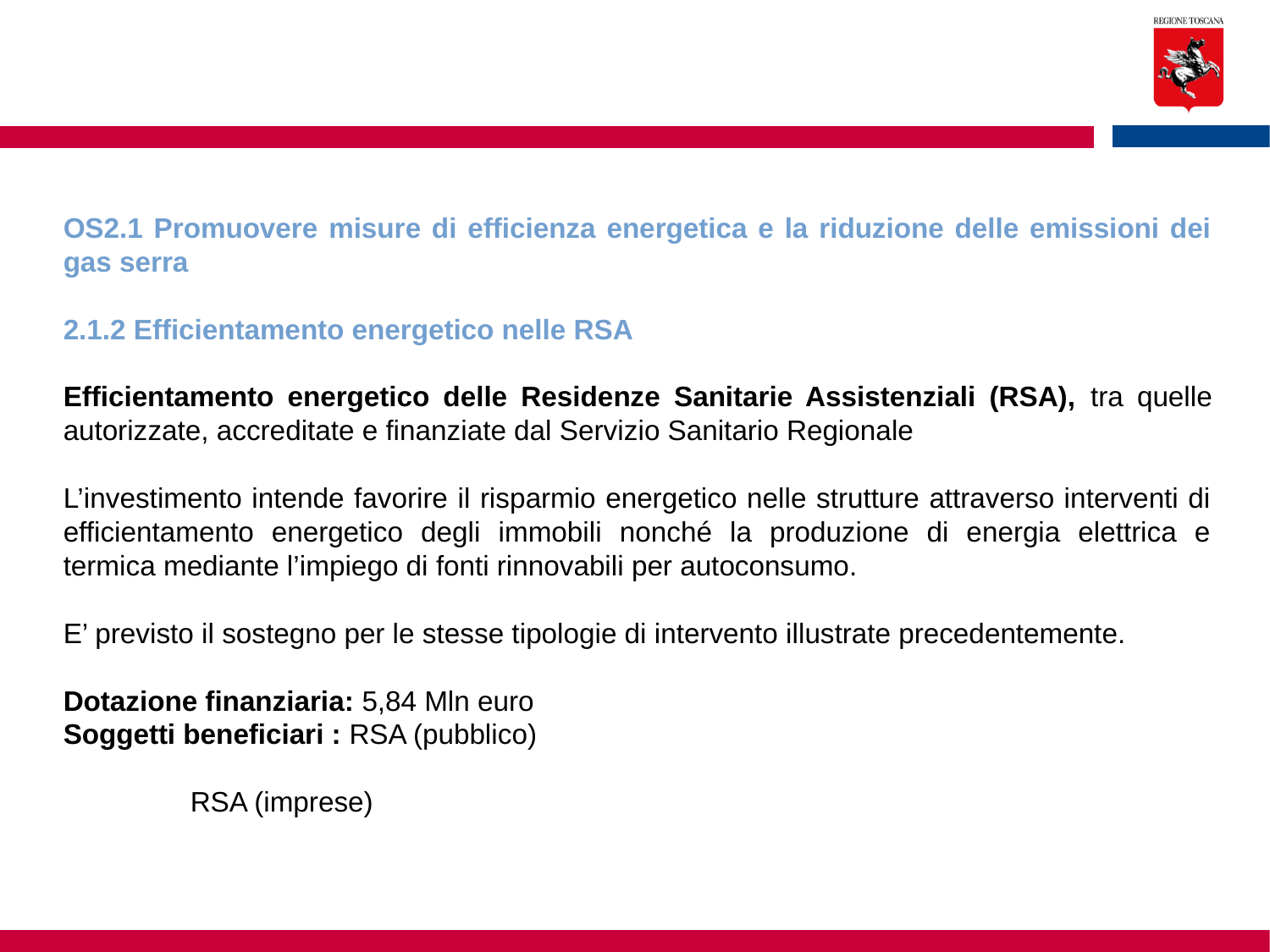

OS2.1 Promuovere misure di efficienza energetica e la riduzione delle emissioni dei gas serra

2.1.2 Efficientamento energetico nelle RSA

Efficientamento energetico delle Residenze Sanitarie Assistenziali (RSA), tra quelle autorizzate, accreditate e finanziate dal Servizio Sanitario Regionale

L’investimento intende favorire il risparmio energetico nelle strutture attraverso interventi di efficientamento energetico degli immobili nonché la produzione di energia elettrica e termica mediante l’impiego di fonti rinnovabili per autoconsumo.

E’ previsto il sostegno per le stesse tipologie di intervento illustrate precedentemente.

Dotazione finanziaria: 5,84 Mln euro
Soggetti beneficiari : RSA (pubblico)
										RSA (imprese)